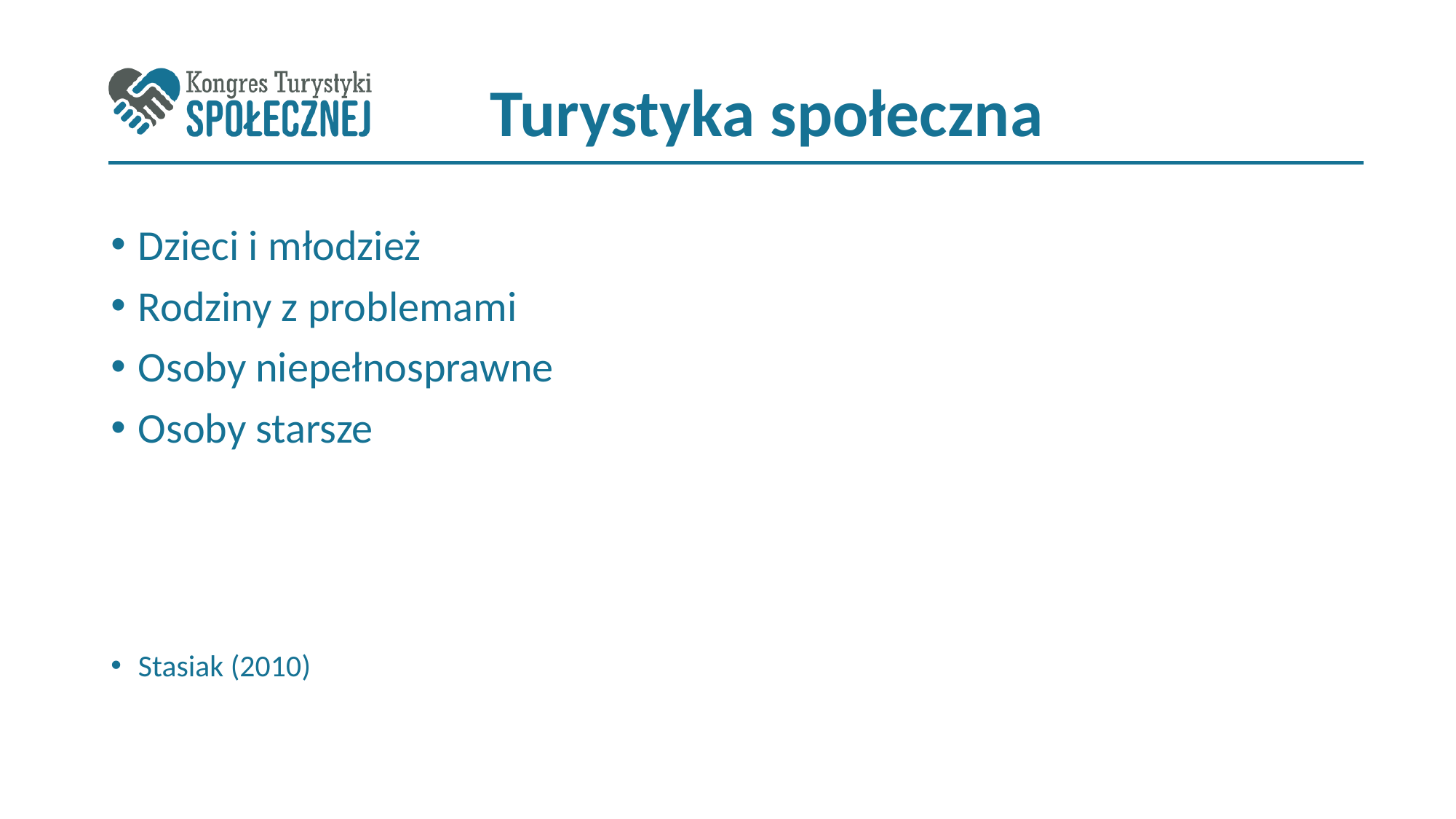

# Turystyka społeczna
Dzieci i młodzież
Rodziny z problemami
Osoby niepełnosprawne
Osoby starsze

Stasiak (2010)